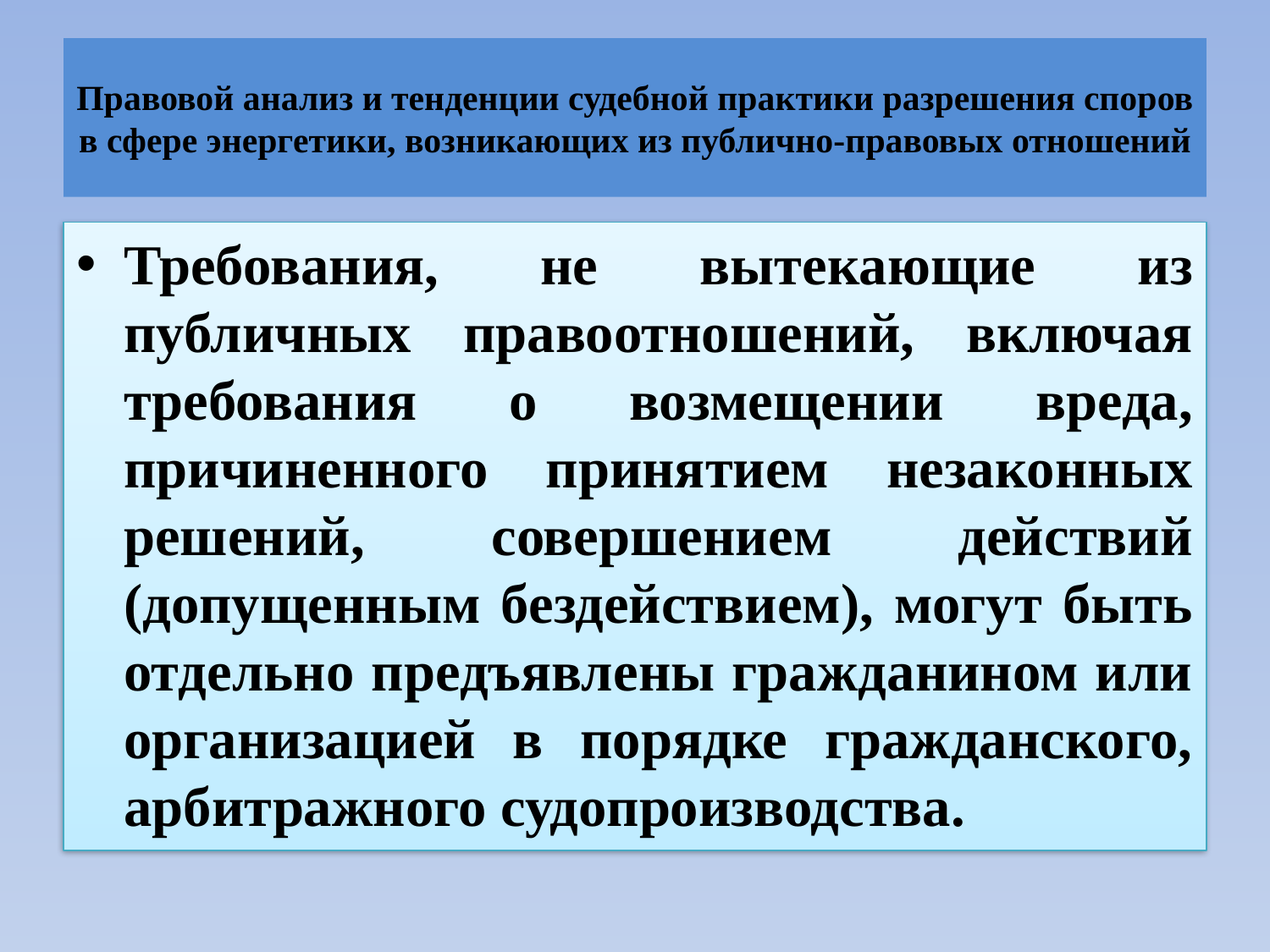

# Правовой анализ и тенденции судебной практики разрешения споров в сфере энергетики, возникающих из публично-правовых отношений
Требования, не вытекающие из публичных правоотношений, включая требования о возмещении вреда, причиненного принятием незаконных решений, совершением действий (допущенным бездействием), могут быть отдельно предъявлены гражданином или организацией в порядке гражданского, арбитражного судопроизводства.